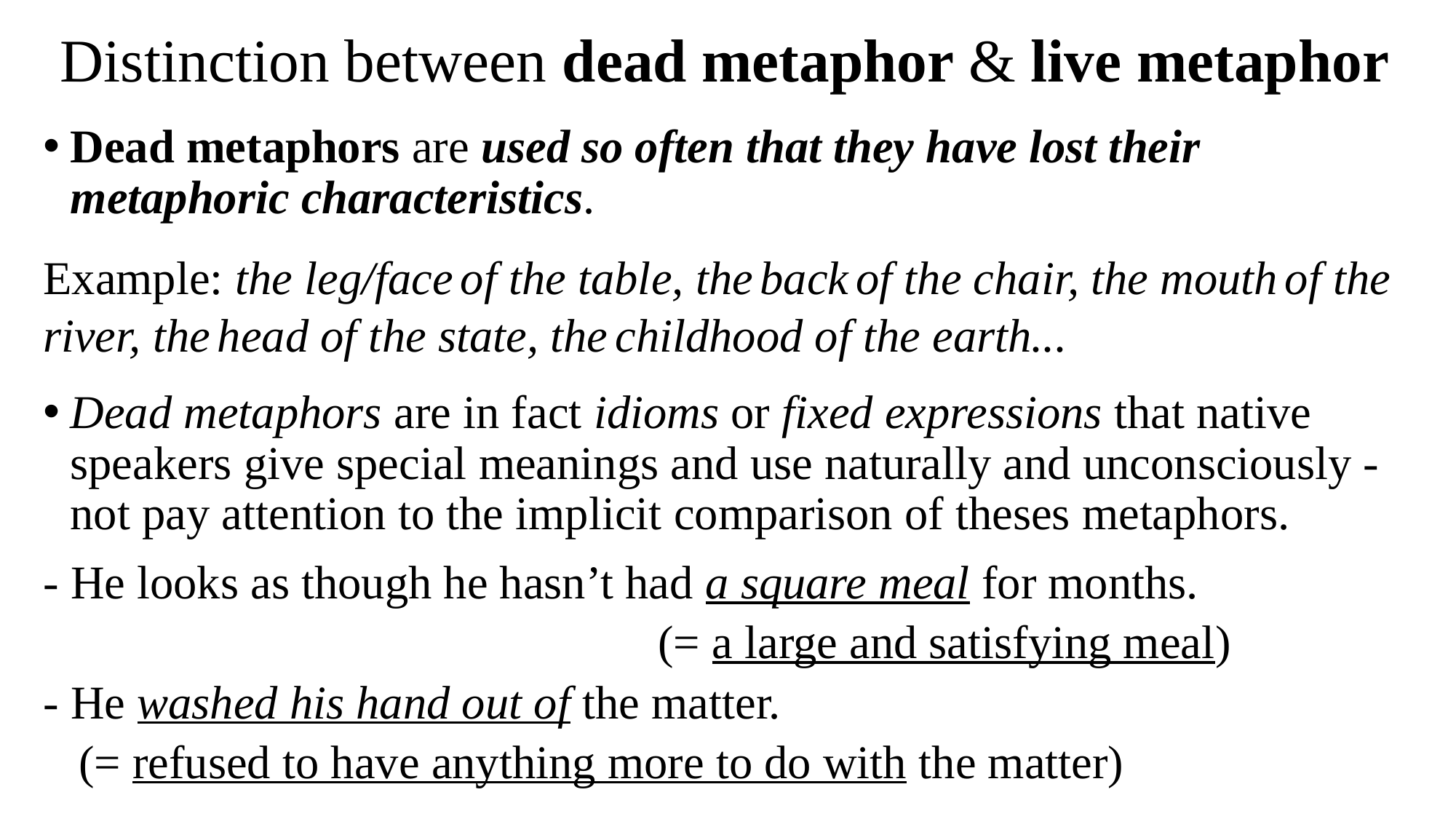

# Distinction between dead metaphor & live metaphor
Dead metaphors are used so often that they have lost their metaphoric characteristics.
Example: the leg/face of the table, the back of the chair, the mouth of the river, the head of the state, the childhood of the earth...
Dead metaphors are in fact idioms or fixed expressions that native speakers give special meanings and use naturally and unconsciously - not pay attention to the implicit comparison of theses metaphors.
- He looks as though he hasn’t had a square meal for months.
                                                    (= a large and satisfying meal)
- He washed his hand out of the matter.
   (= refused to have anything more to do with the matter)